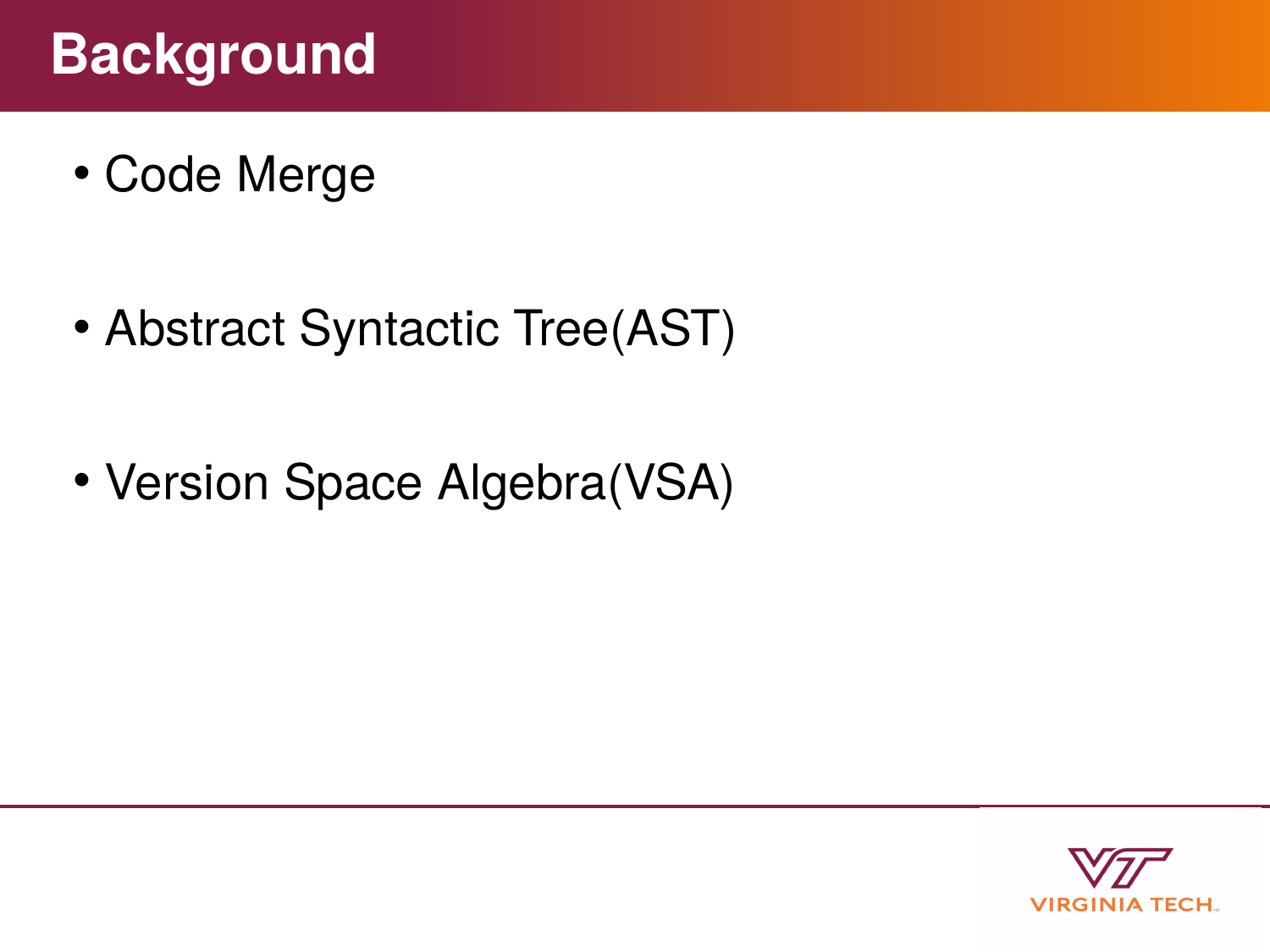

# Background
Code Merge

Abstract Syntactic Tree(AST)

Version Space Algebra(VSA)